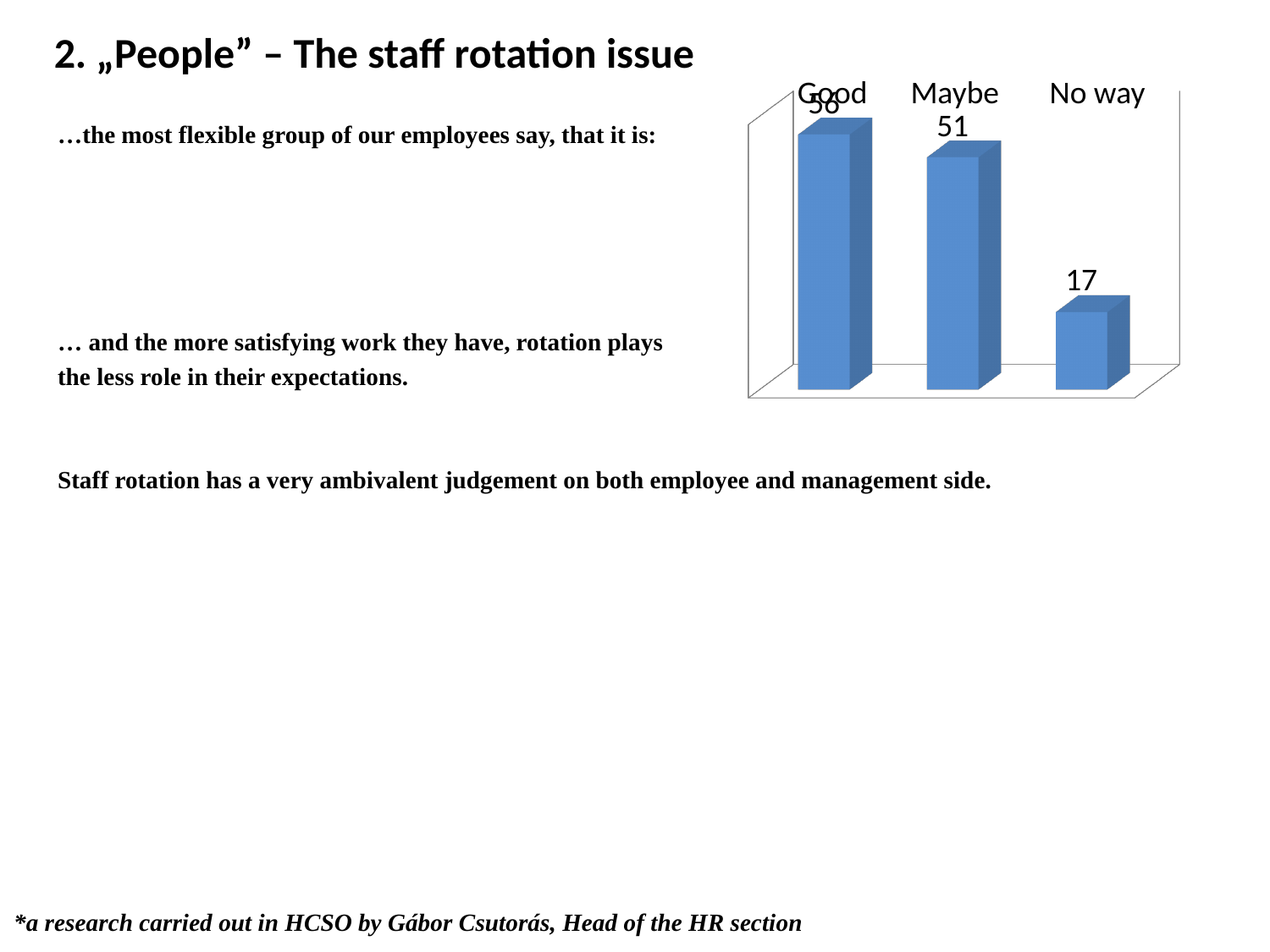

# 2. „People” – The staff rotation issue
Good      Maybe       No way

[unsupported chart]

…the most flexible group of our employees say, that it is:

… and the more satisfying work they have, rotation plays
the less role in their expectations.

Staff rotation has a very ambivalent judgement on both employee and management side.

*a research carried out in HCSO by Gábor Csutorás, Head of the HR section